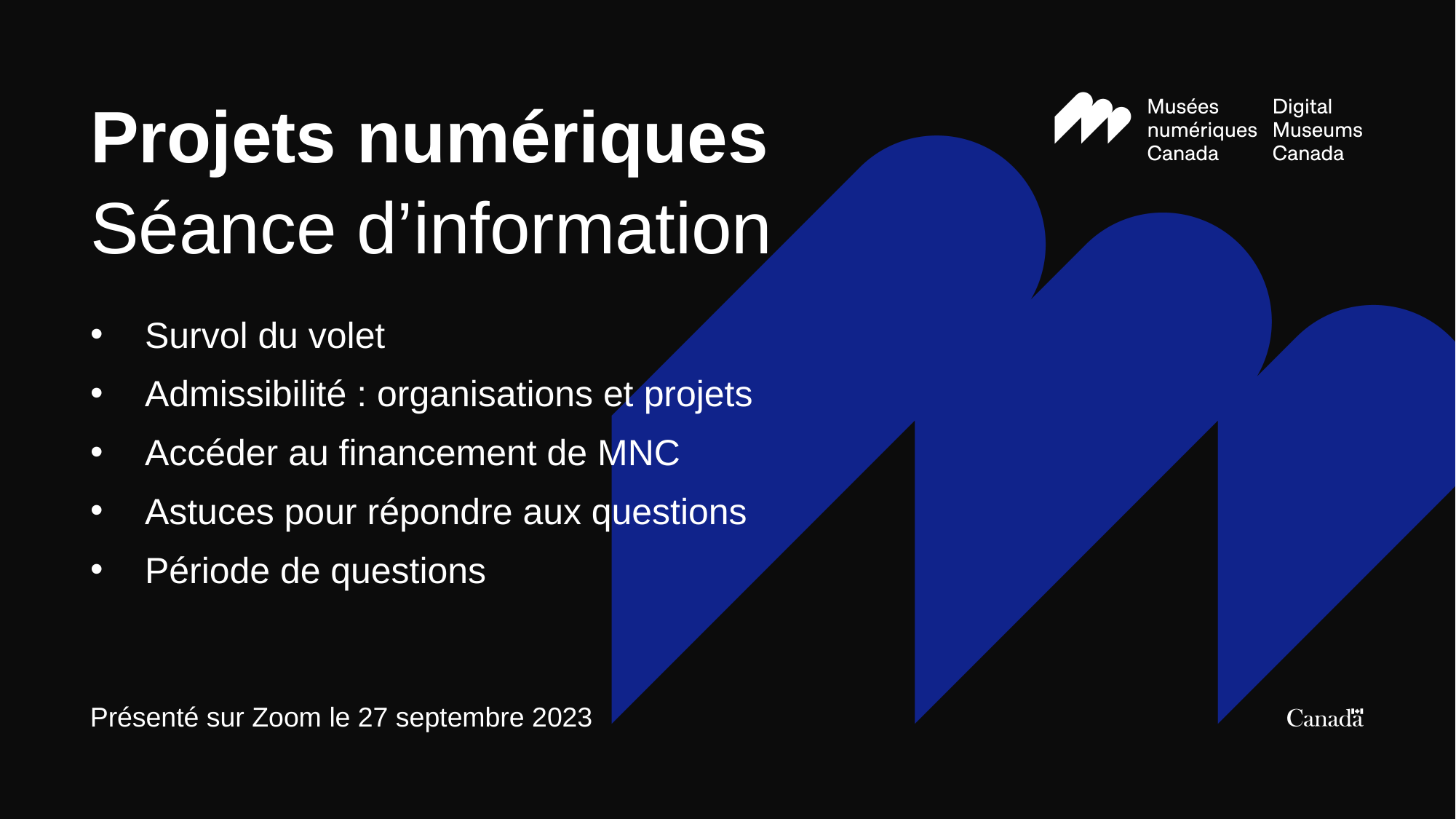

Projets numériques  Séance d’information

Survol du volet
Admissibilité : organisations et projets
Accéder au financement de MNC
Astuces pour répondre aux questions
Période de questions

Présenté sur Zoom le 27 septembre 2023